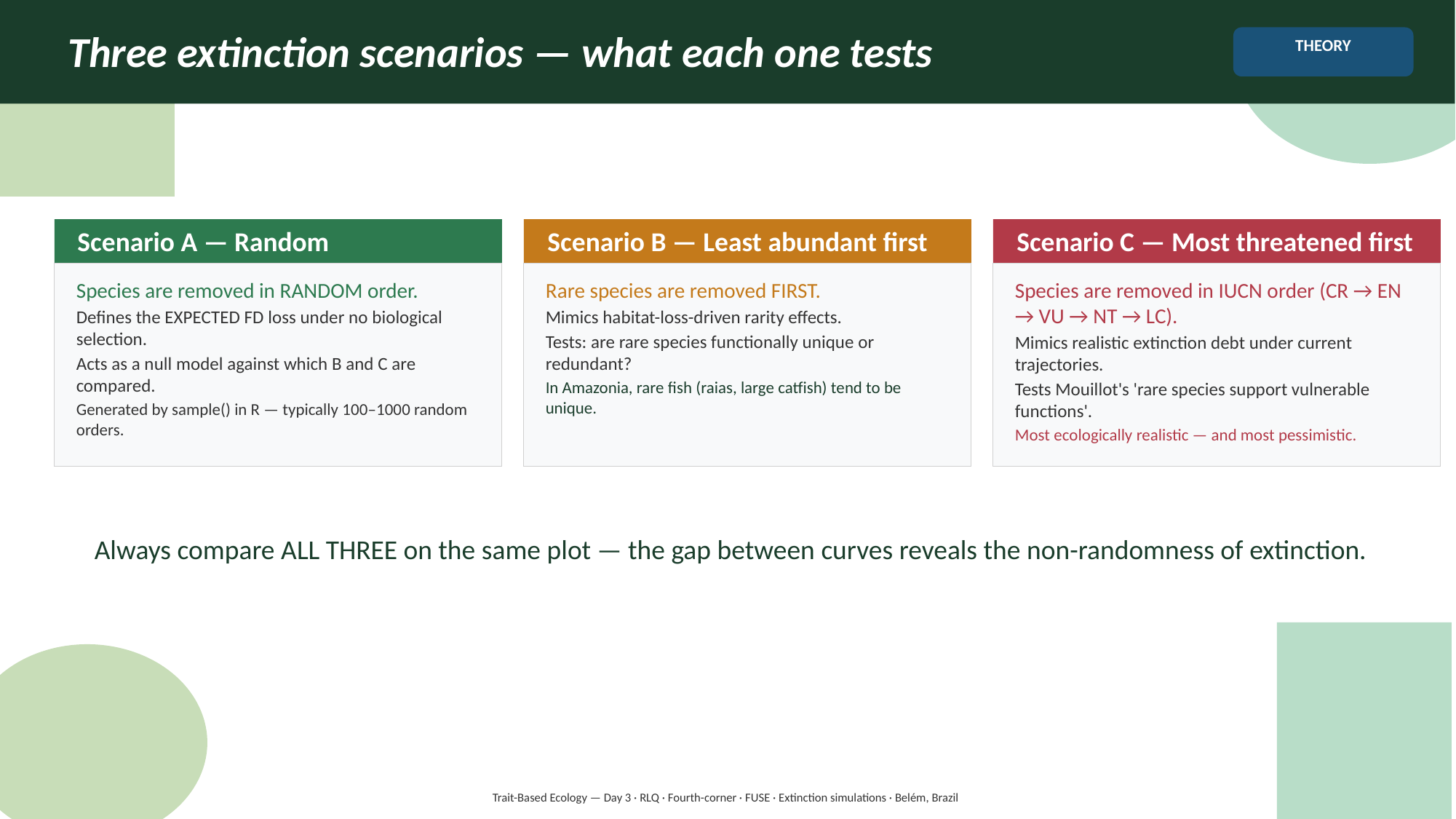

Three extinction scenarios — what each one tests

THEORY
Scenario A — Random
Scenario B — Least abundant first
Scenario C — Most threatened first

Species are removed in RANDOM order.
Defines the EXPECTED FD loss under no biological selection.
Acts as a null model against which B and C are compared.
Generated by sample() in R — typically 100–1000 random orders.
Rare species are removed FIRST.
Mimics habitat-loss-driven rarity effects.
Tests: are rare species functionally unique or redundant?
In Amazonia, rare fish (raias, large catfish) tend to be unique.
Species are removed in IUCN order (CR → EN → VU → NT → LC).
Mimics realistic extinction debt under current trajectories.
Tests Mouillot's 'rare species support vulnerable functions'.
Most ecologically realistic — and most pessimistic.
Always compare ALL THREE on the same plot — the gap between curves reveals the non-randomness of extinction.

Trait-Based Ecology — Day 3 · RLQ · Fourth-corner · FUSE · Extinction simulations · Belém, Brazil